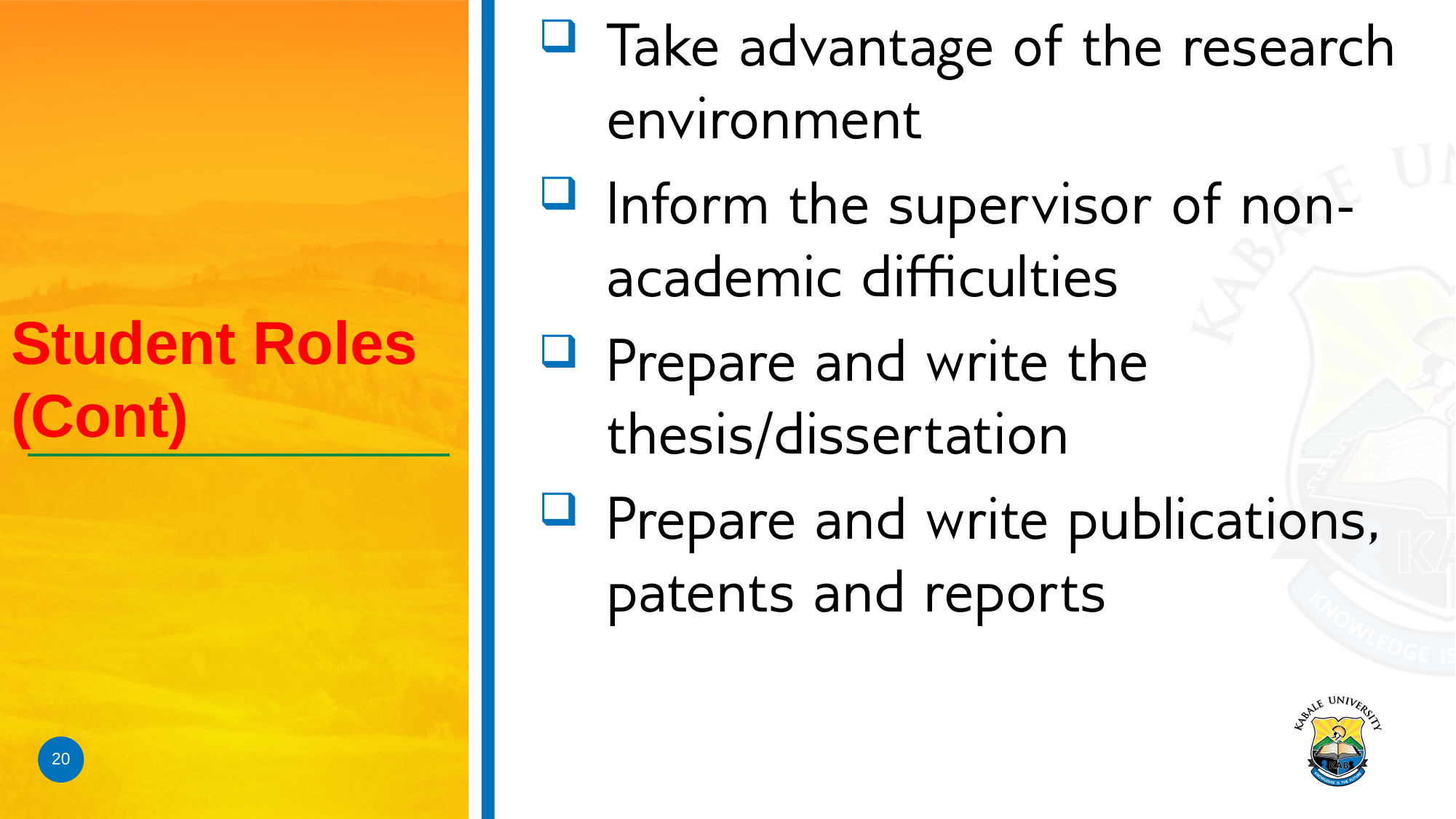

Take advantage of the research environment
Inform the supervisor of non-academic difficulties
Prepare and write the thesis/dissertation
Prepare and write publications, patents and reports

# Student Roles (Cont)